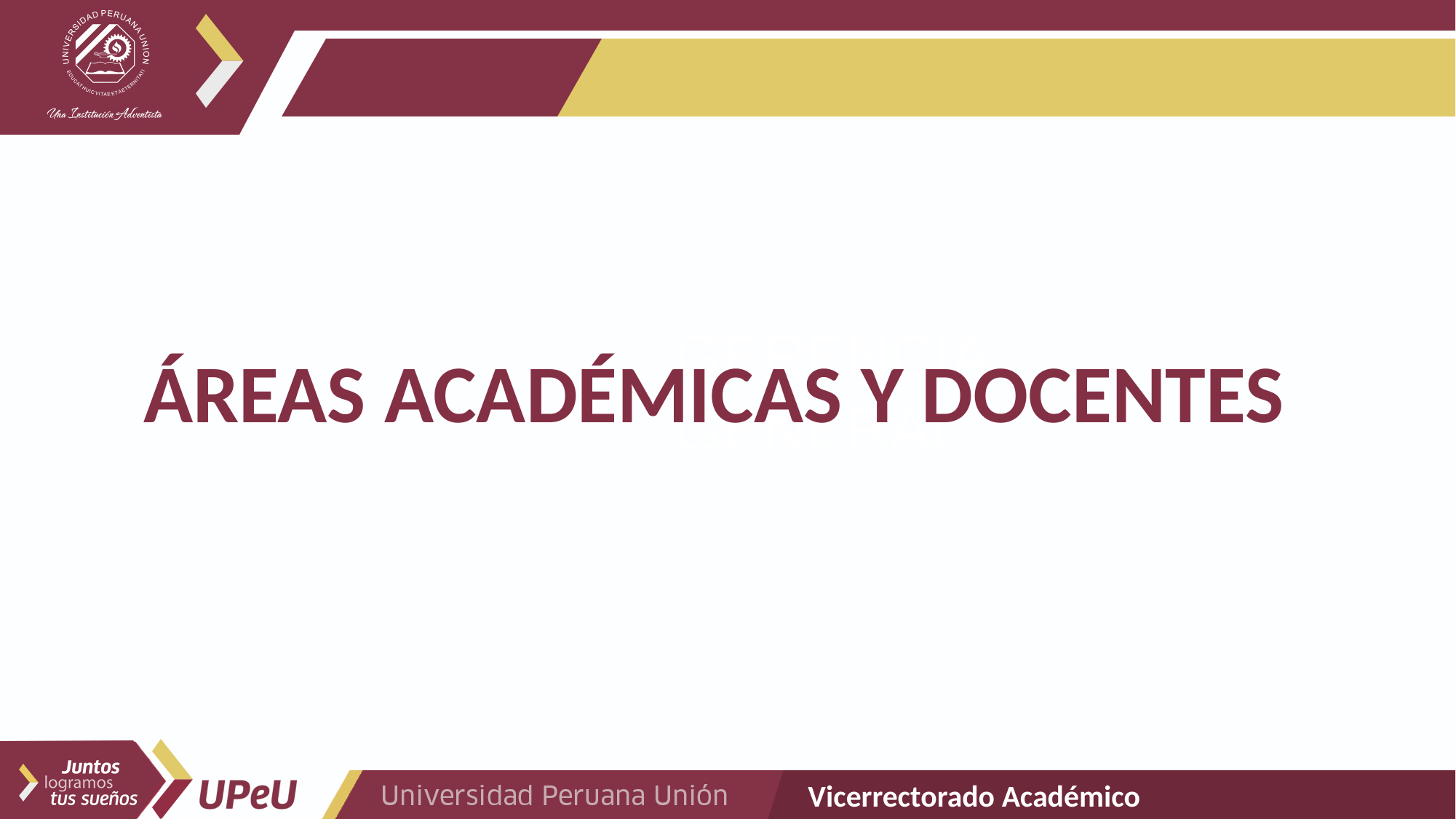

GERENCIA
GENERAL
ÁREAS ACADÉMICAS Y DOCENTES
Vicerrectorado Académico